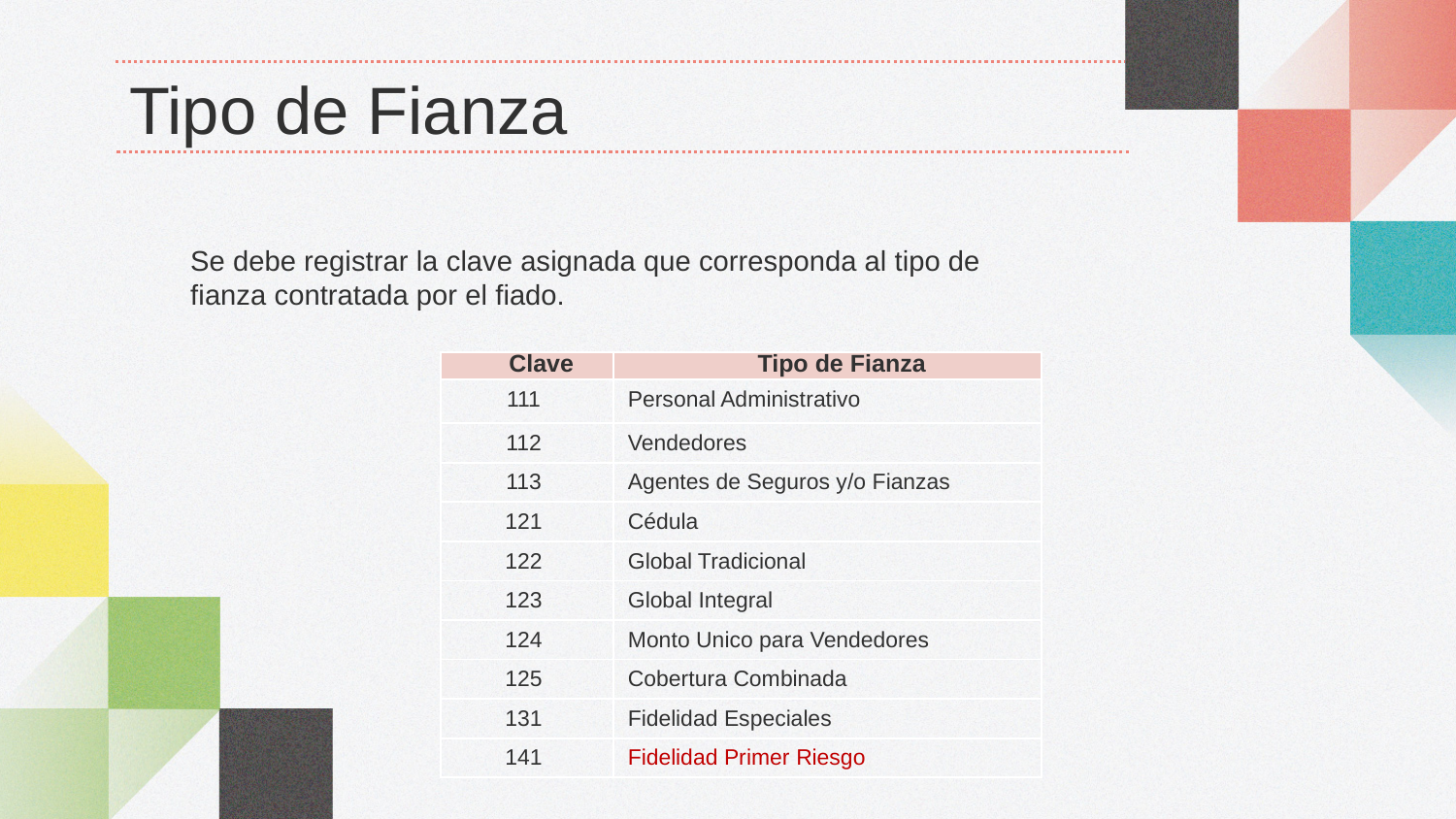

Tipo de Fianza
Se debe registrar la clave asignada que corresponda al tipo de fianza contratada por el fiado.
| Clave | Tipo de Fianza |
| --- | --- |
| 111 | Personal Administrativo |
| 112 | Vendedores |
| 113 | Agentes de Seguros y/o Fianzas |
| 121 | Cédula |
| 122 | Global Tradicional |
| 123 | Global Integral |
| 124 | Monto Unico para Vendedores |
| 125 | Cobertura Combinada |
| 131 | Fidelidad Especiales |
| 141 | Fidelidad Primer Riesgo |